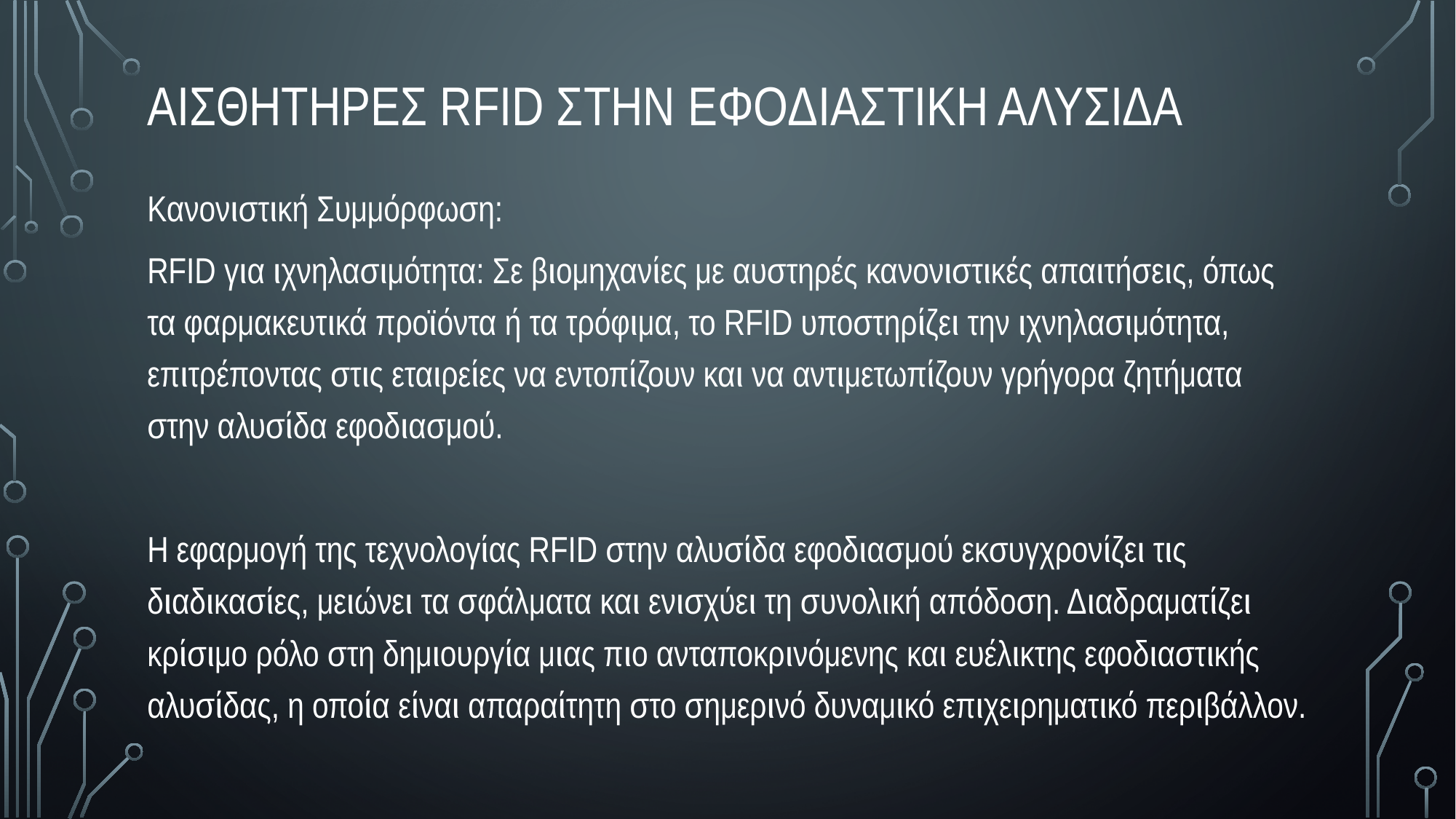

# Αισθητηρες rfid στην εφοδιαστικη αλυσιδα
Κανονιστική Συμμόρφωση:
RFID για ιχνηλασιμότητα: Σε βιομηχανίες με αυστηρές κανονιστικές απαιτήσεις, όπως τα φαρμακευτικά προϊόντα ή τα τρόφιμα, το RFID υποστηρίζει την ιχνηλασιμότητα, επιτρέποντας στις εταιρείες να εντοπίζουν και να αντιμετωπίζουν γρήγορα ζητήματα στην αλυσίδα εφοδιασμού.

Η εφαρμογή της τεχνολογίας RFID στην αλυσίδα εφοδιασμού εκσυγχρονίζει τις διαδικασίες, μειώνει τα σφάλματα και ενισχύει τη συνολική απόδοση. Διαδραματίζει κρίσιμο ρόλο στη δημιουργία μιας πιο ανταποκρινόμενης και ευέλικτης εφοδιαστικής αλυσίδας, η οποία είναι απαραίτητη στο σημερινό δυναμικό επιχειρηματικό περιβάλλον.